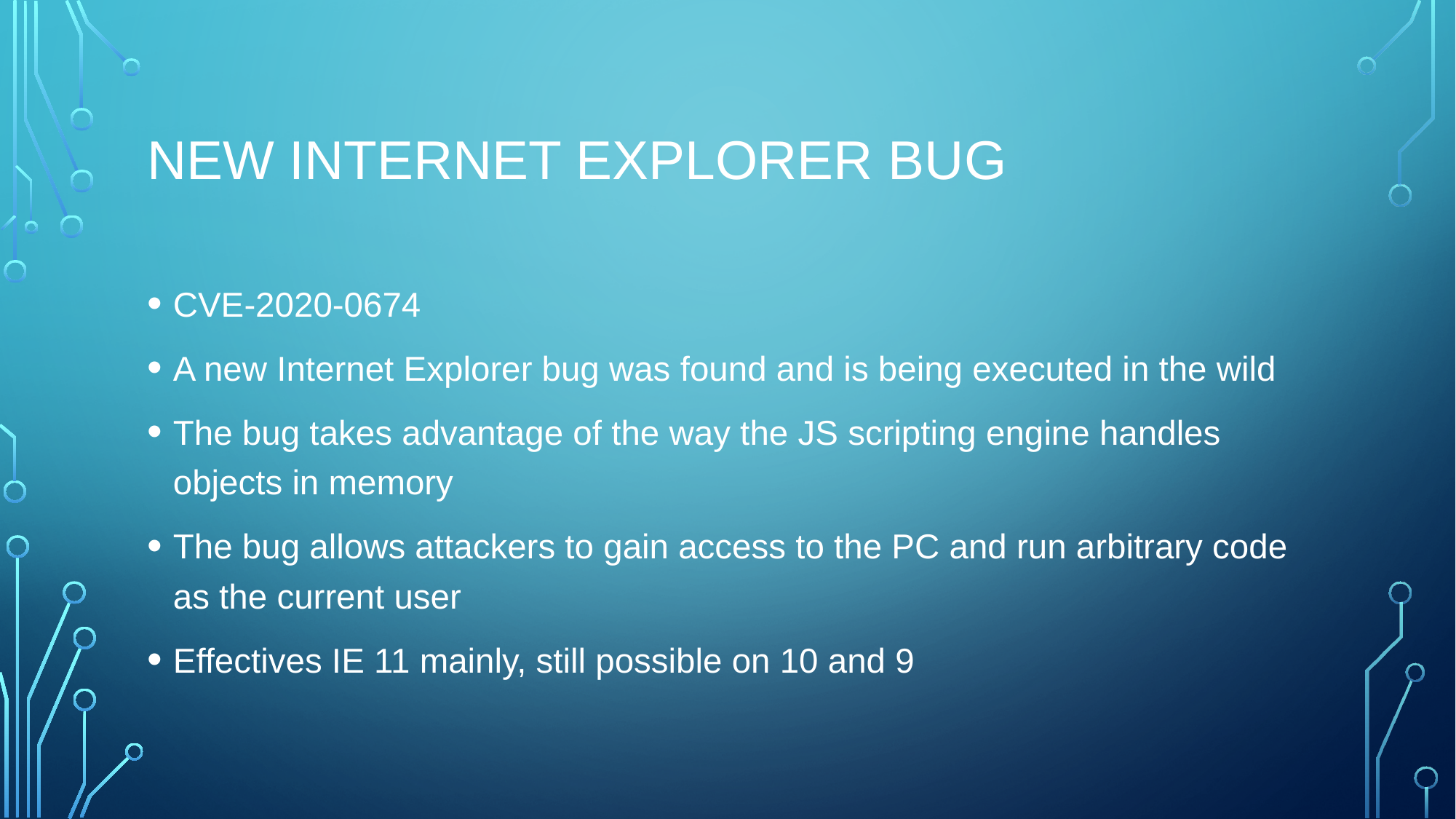

# New internet explorer bug
CVE-2020-0674
A new Internet Explorer bug was found and is being executed in the wild
The bug takes advantage of the way the JS scripting engine handles objects in memory
The bug allows attackers to gain access to the PC and run arbitrary code as the current user
Effectives IE 11 mainly, still possible on 10 and 9